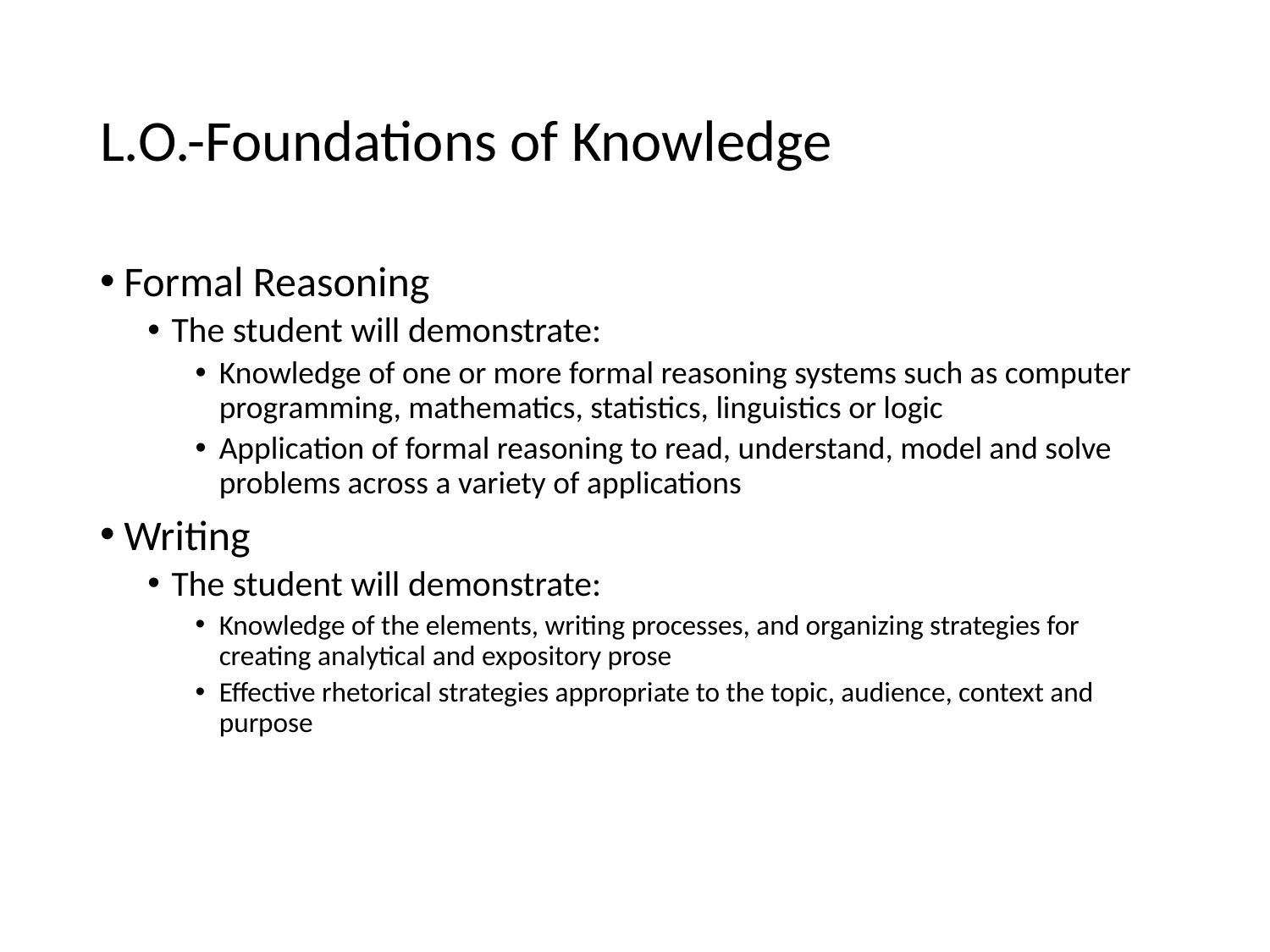

# L.O.-Foundations of Knowledge
Formal Reasoning
The student will demonstrate:
Knowledge of one or more formal reasoning systems such as computer programming, mathematics, statistics, linguistics or logic
Application of formal reasoning to read, understand, model and solve problems across a variety of applications
Writing
The student will demonstrate:
Knowledge of the elements, writing processes, and organizing strategies for creating analytical and expository prose
Effective rhetorical strategies appropriate to the topic, audience, context and purpose